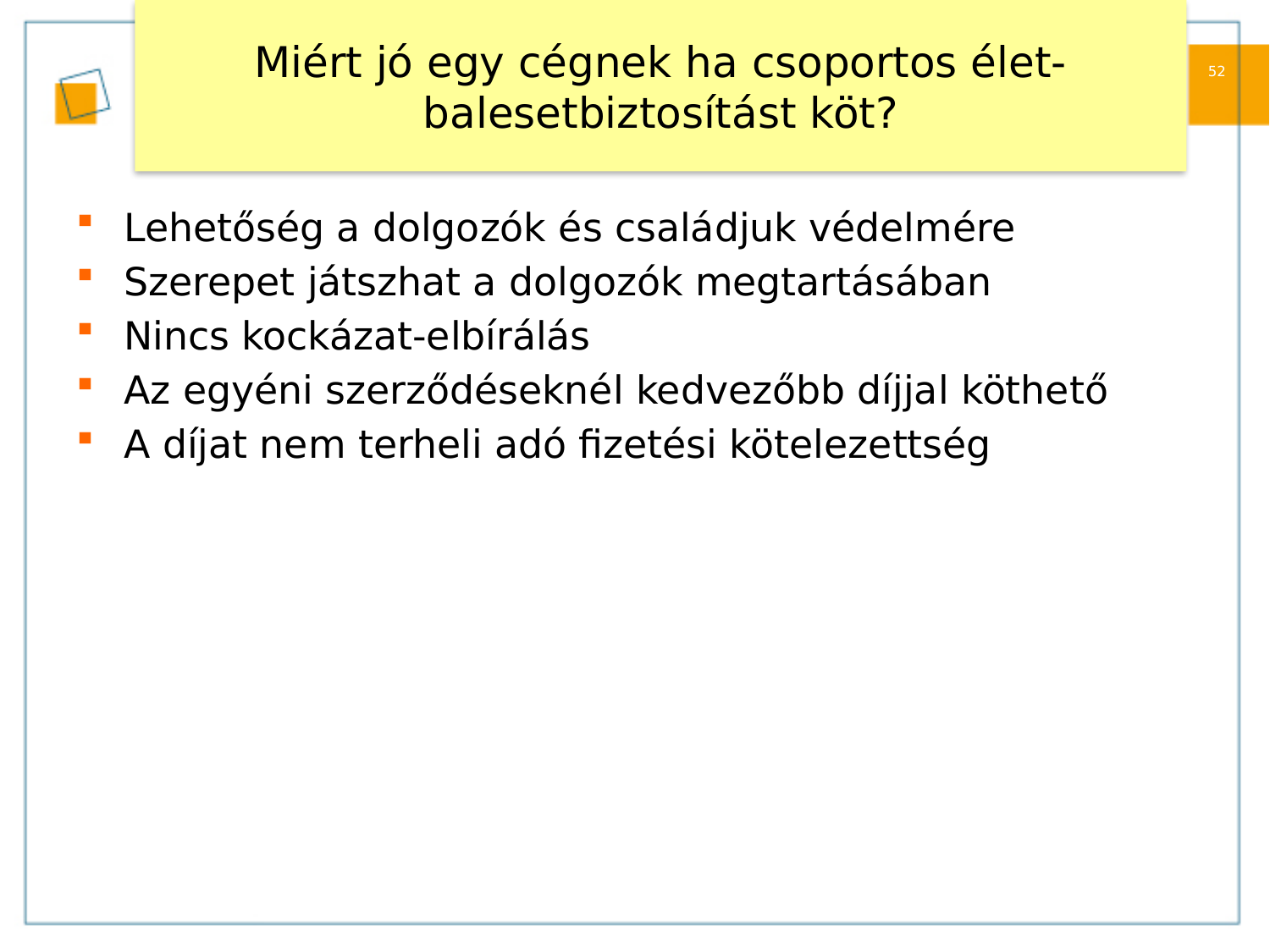

# Miért jó egy cégnek ha csoportos élet-  balesetbiztosítást köt?
52
Lehetőség a dolgozók és családjuk védelmére
Szerepet játszhat a dolgozók megtartásában
Nincs kockázat-elbírálás
Az egyéni szerződéseknél kedvezőbb díjjal köthető
A díjat nem terheli adó fizetési kötelezettség